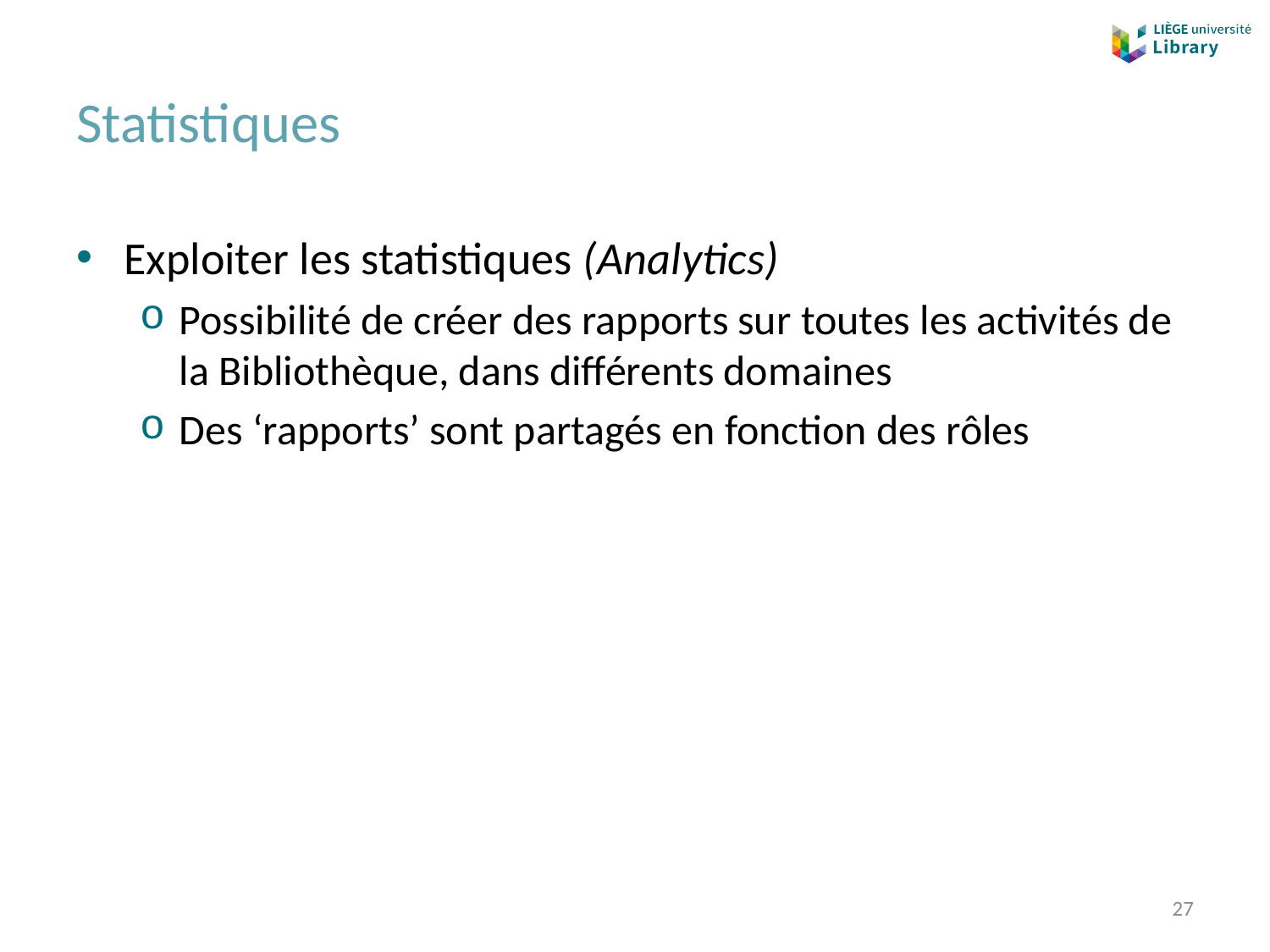

# Statistiques
Exploiter les statistiques (Analytics)
Possibilité de créer des rapports sur toutes les activités de la Bibliothèque, dans différents domaines
Des ‘rapports’ sont partagés en fonction des rôles

27